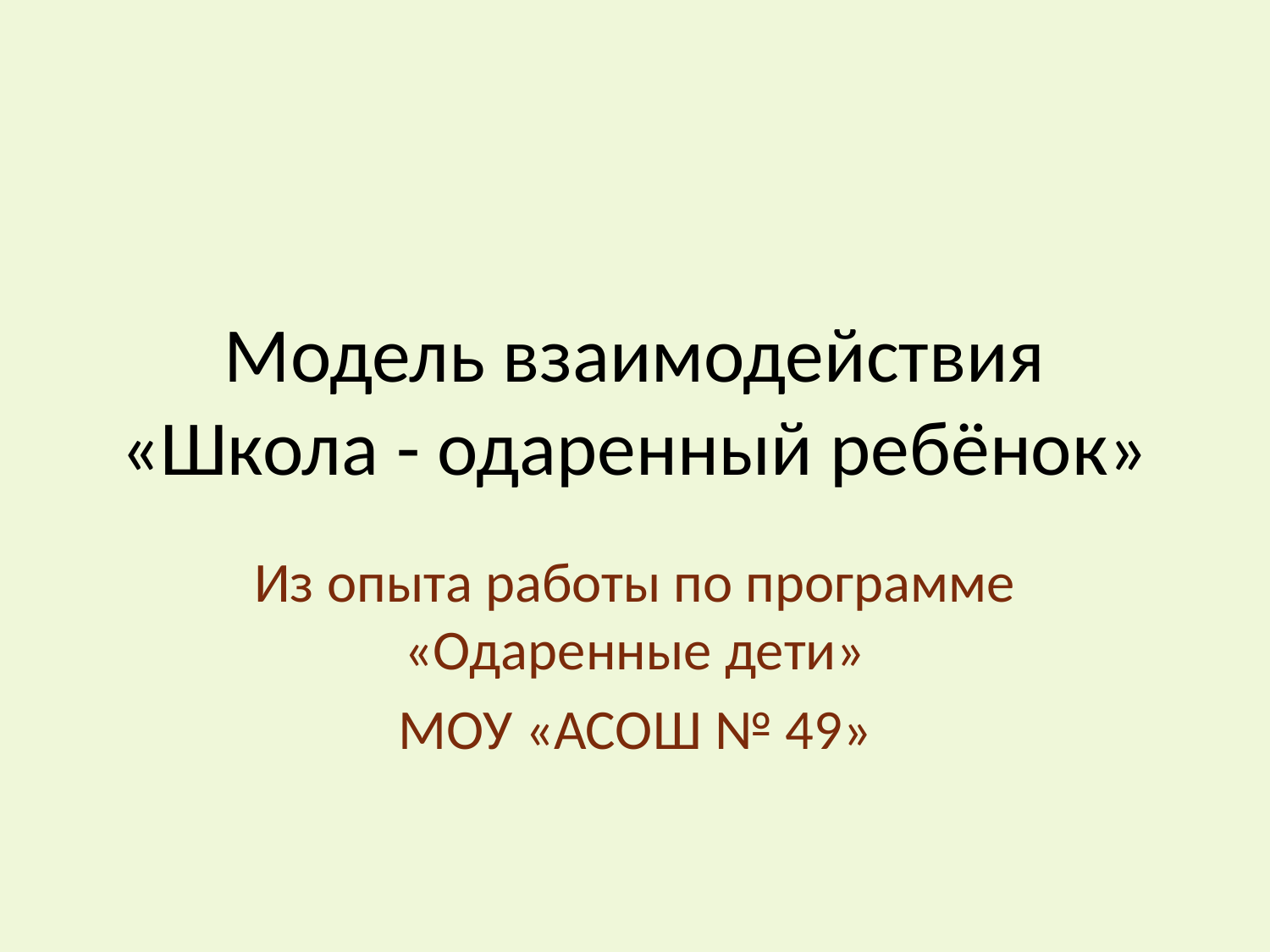

# Модель взаимодействия «Школа - одаренный ребёнок»
Из опыта работы по программе «Одаренные дети»
МОУ «АСОШ № 49»